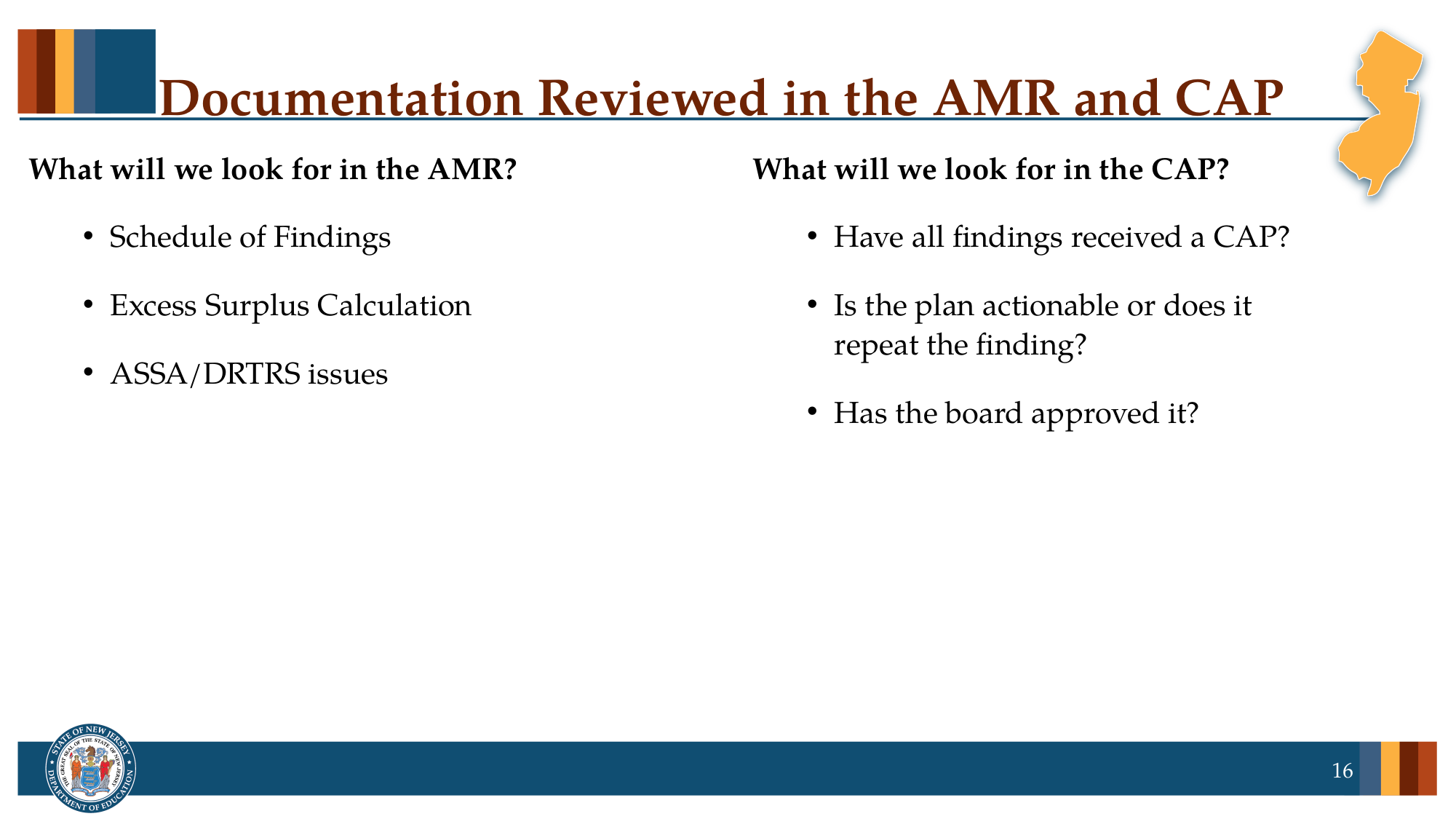

# Documentation Reviewed in the AMR and CAP
What will we look for in the AMR?
Schedule of Findings
Excess Surplus Calculation
ASSA/DRTRS issues
What will we look for in the CAP?
Have all findings received a CAP?
Is the plan actionable or does it repeat the finding?
Has the board approved it?
16